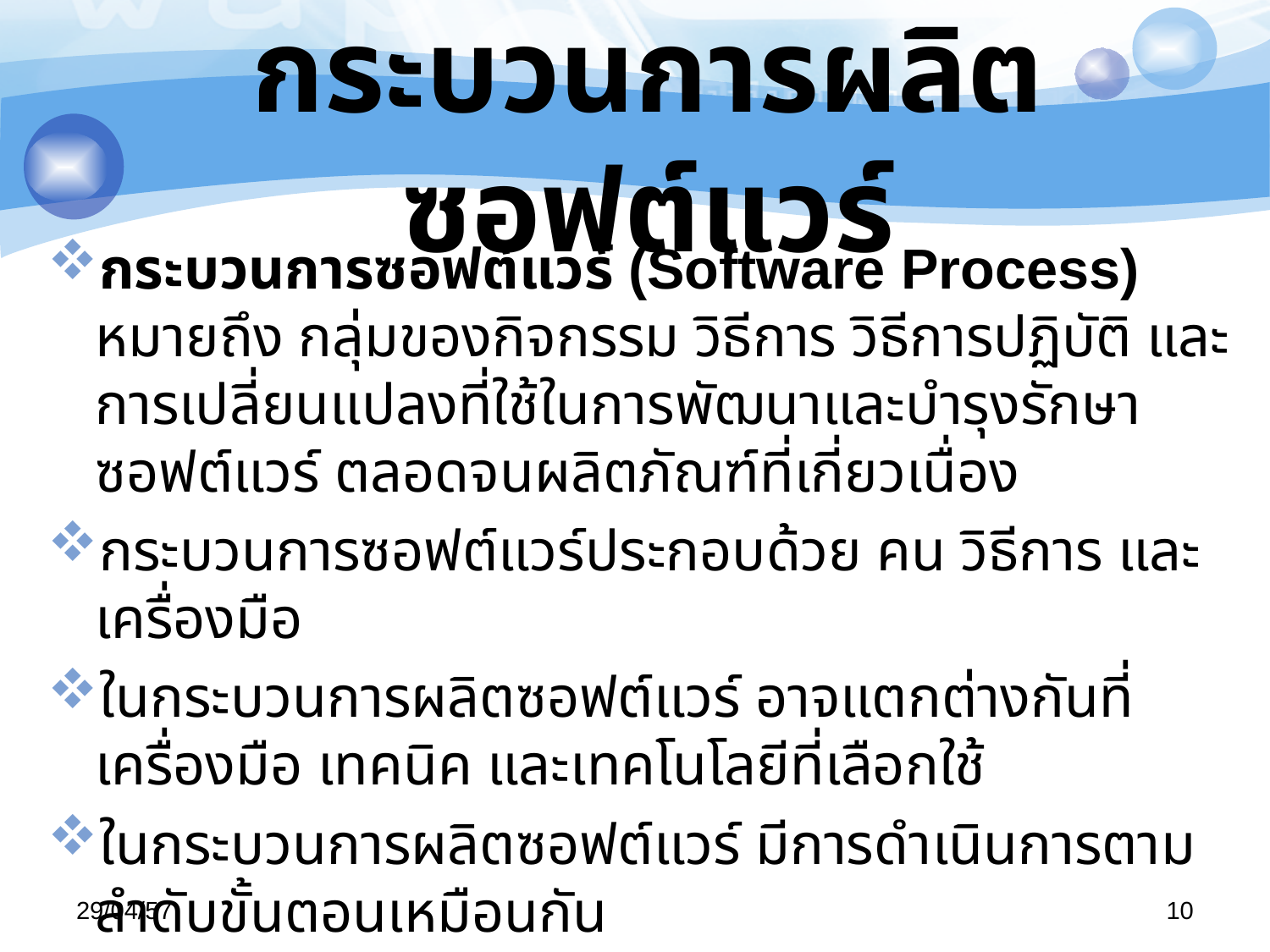

# กระบวนการผลิตซอฟต์แวร์
กระบวนการซอฟต์แวร์ (Software Process)  หมายถึง กลุ่มของกิจกรรม วิธีการ วิธีการปฏิบัติ และการเปลี่ยนแปลงที่ใช้ในการพัฒนาและบำรุงรักษา ซอฟต์แวร์ ตลอดจนผลิตภัณฑ์ที่เกี่ยวเนื่อง
กระบวนการซอฟต์แวร์ประกอบด้วย คน วิธีการ และเครื่องมือ
ในกระบวนการผลิตซอฟต์แวร์ อาจแตกต่างกันที่เครื่องมือ เทคนิค และเทคโนโลยีที่เลือกใช้
ในกระบวนการผลิตซอฟต์แวร์ มีการดำเนินการตามลำดับขั้นตอนเหมือนกัน
กิจกรรมต่าง ๆ ในกระบวนการผลิตซอฟต์แวร์สามารถปรับเปลี่ยนให้เข้ากับลักษณะงานได้

29/04/57
10